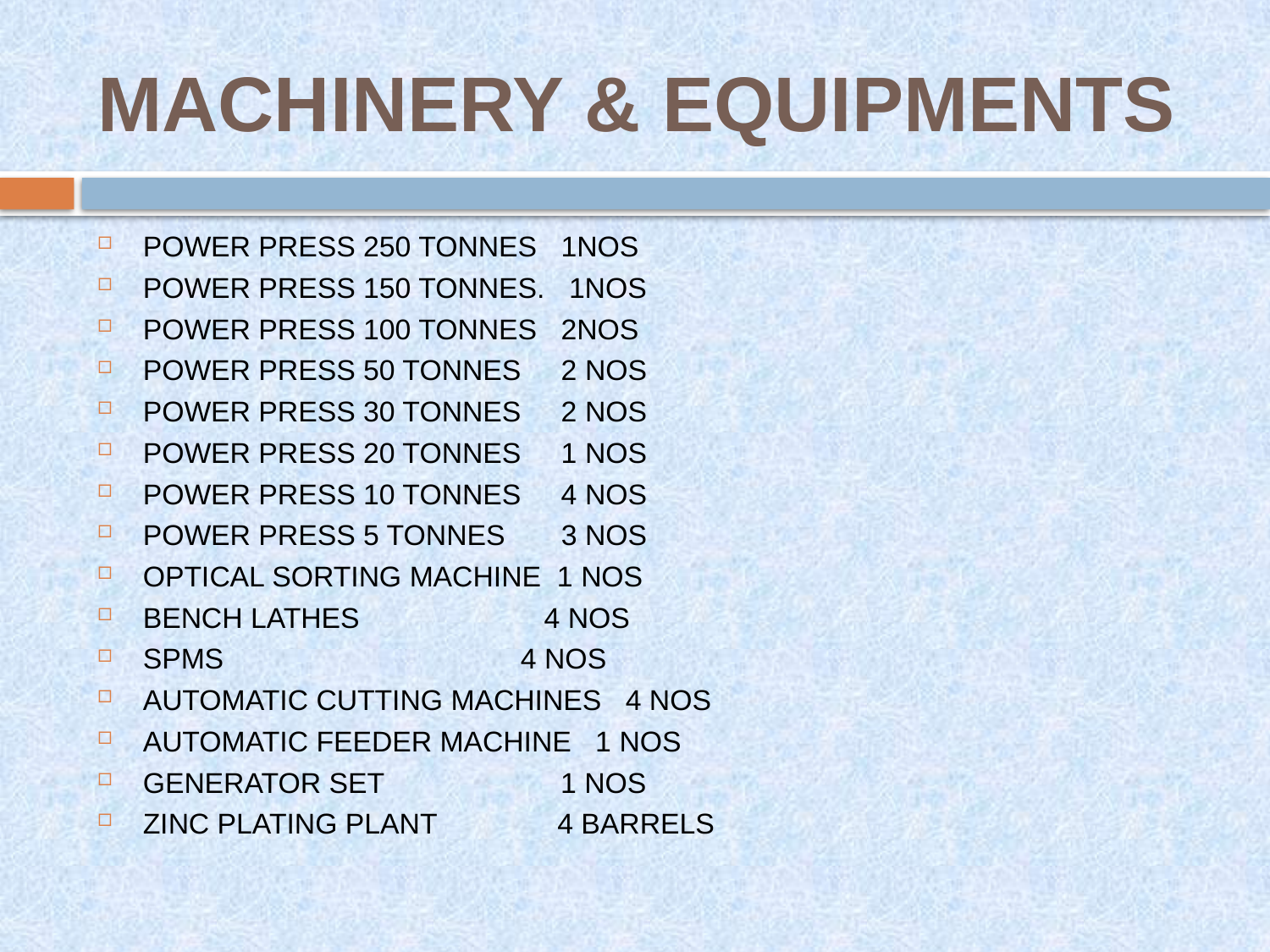

# MACHINERY & EQUIPMENTS
POWER PRESS 250 TONNES   1NOS
POWER PRESS 150 TONNES.   1NOS
POWER PRESS 100 TONNES   2NOS
POWER PRESS 50 TONNES     2 NOS
POWER PRESS 30 TONNES     2 NOS
POWER PRESS 20 TONNES     1 NOS
POWER PRESS 10 TONNES     4 NOS
POWER PRESS 5 TONNES       3 NOS
OPTICAL SORTING MACHINE  1 NOS
BENCH LATHES                       4 NOS
SPMS                                     4 NOS
AUTOMATIC CUTTING MACHINES   4 NOS
AUTOMATIC FEEDER MACHINE   1 NOS
GENERATOR SET                      1 NOS
ZINC PLATING PLANT               4 BARRELS